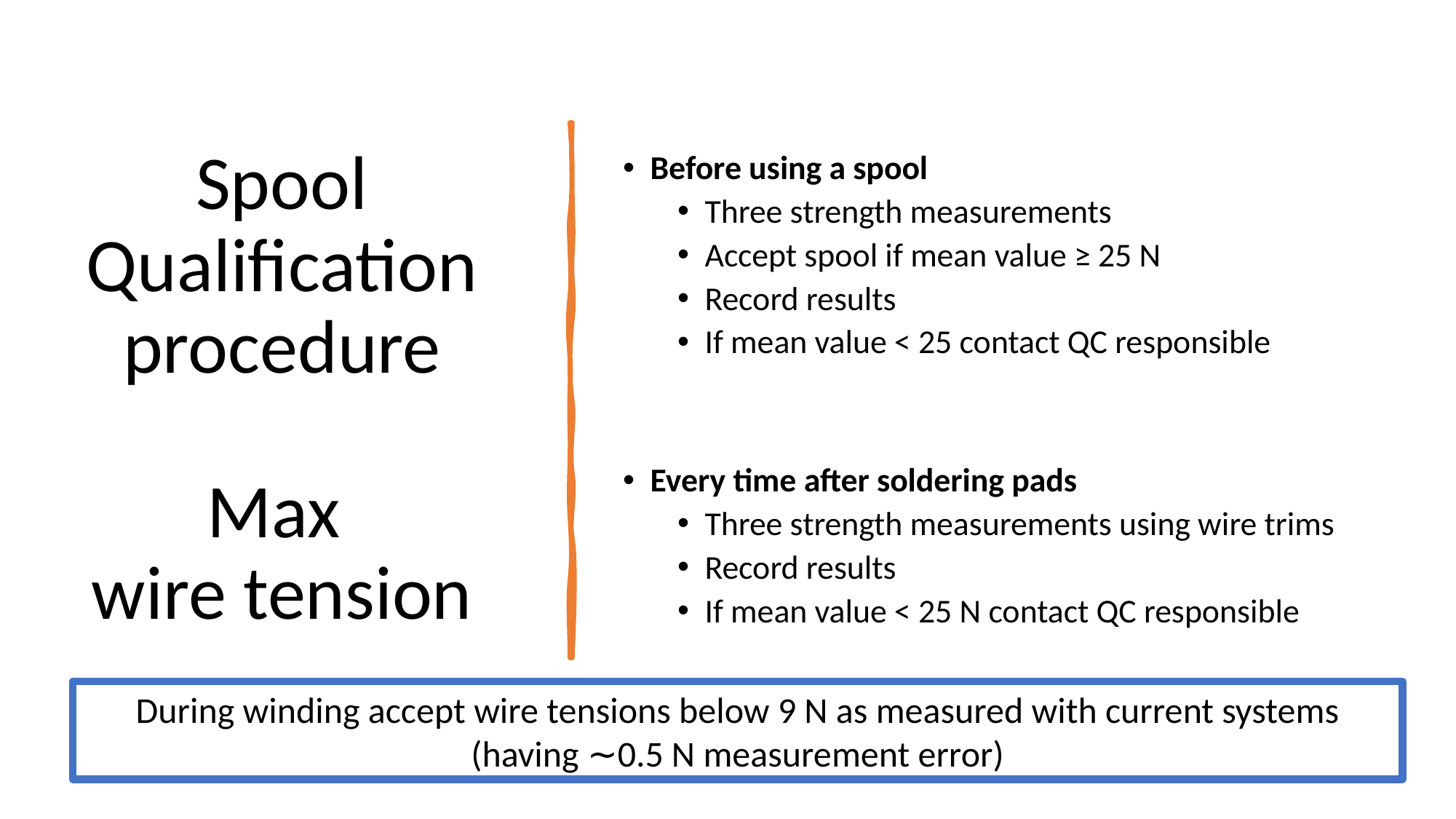

# Spool Qualification procedure Max wire tension
Before using a spool
Three strength measurements
Accept spool if mean value ≥ 25 N
Record results
If mean value < 25 contact QC responsible

Every time after soldering pads
Three strength measurements using wire trims
Record results
If mean value < 25 N contact QC responsible

During winding accept wire tensions below 9 N as measured with current systems (having ∼0.5 N measurement error)